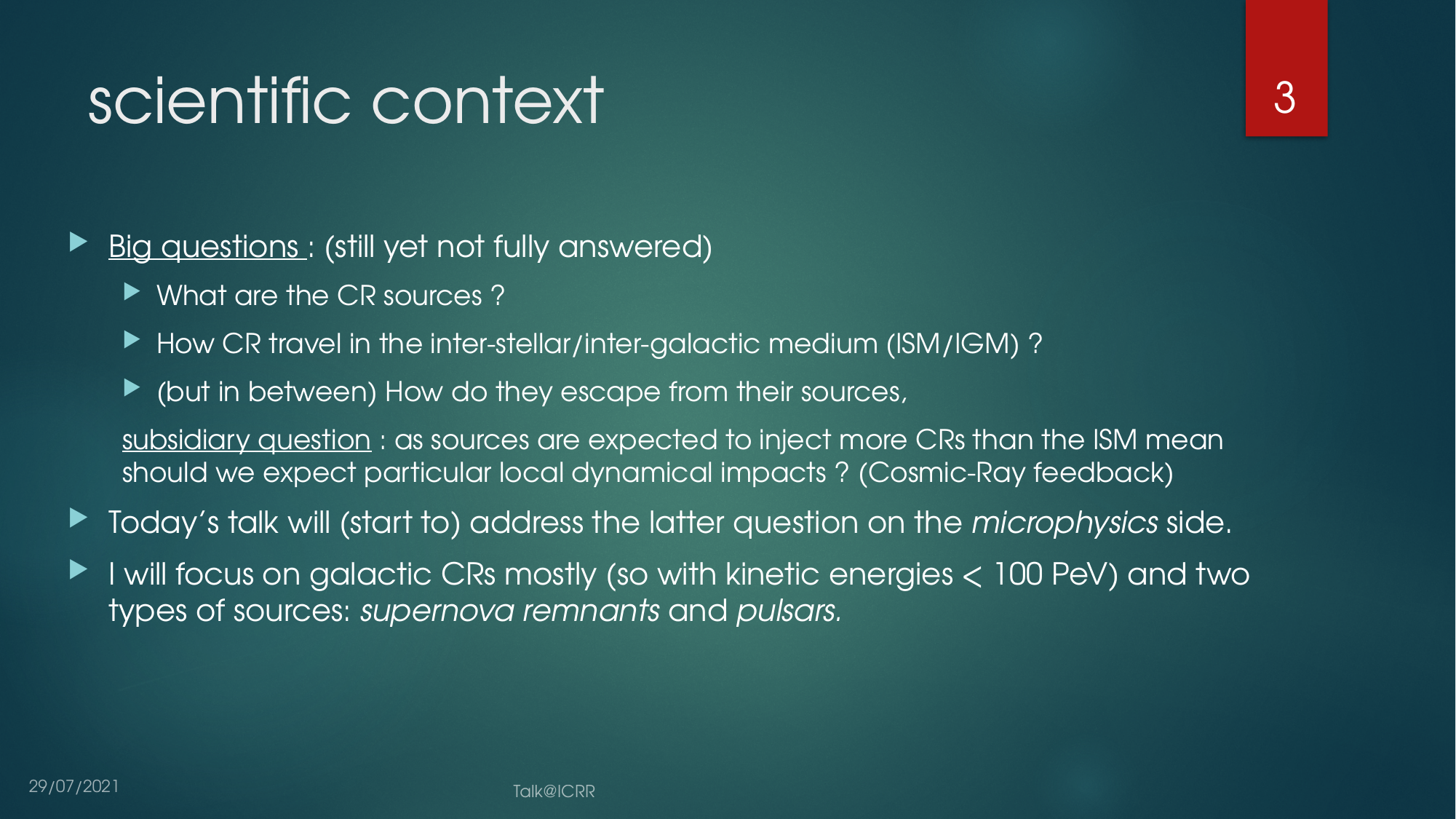

3
# scientific context
Big questions : (still yet not fully answered)
What are the CR sources ?
How CR travel in the inter-stellar/inter-galactic medium (ISM/IGM) ?
(but in between) How do they escape from their sources,
subsidiary question : as sources are expected to inject more CRs than the ISM mean should we expect particular local dynamical impacts ? (Cosmic-Ray feedback)
Today’s talk will (start to) address the latter question on the microphysics side.
I will focus on galactic CRs mostly (so with kinetic energies < 100 PeV) and two types of sources: supernova remnants and pulsars.
29/07/2021
Talk@ICRR